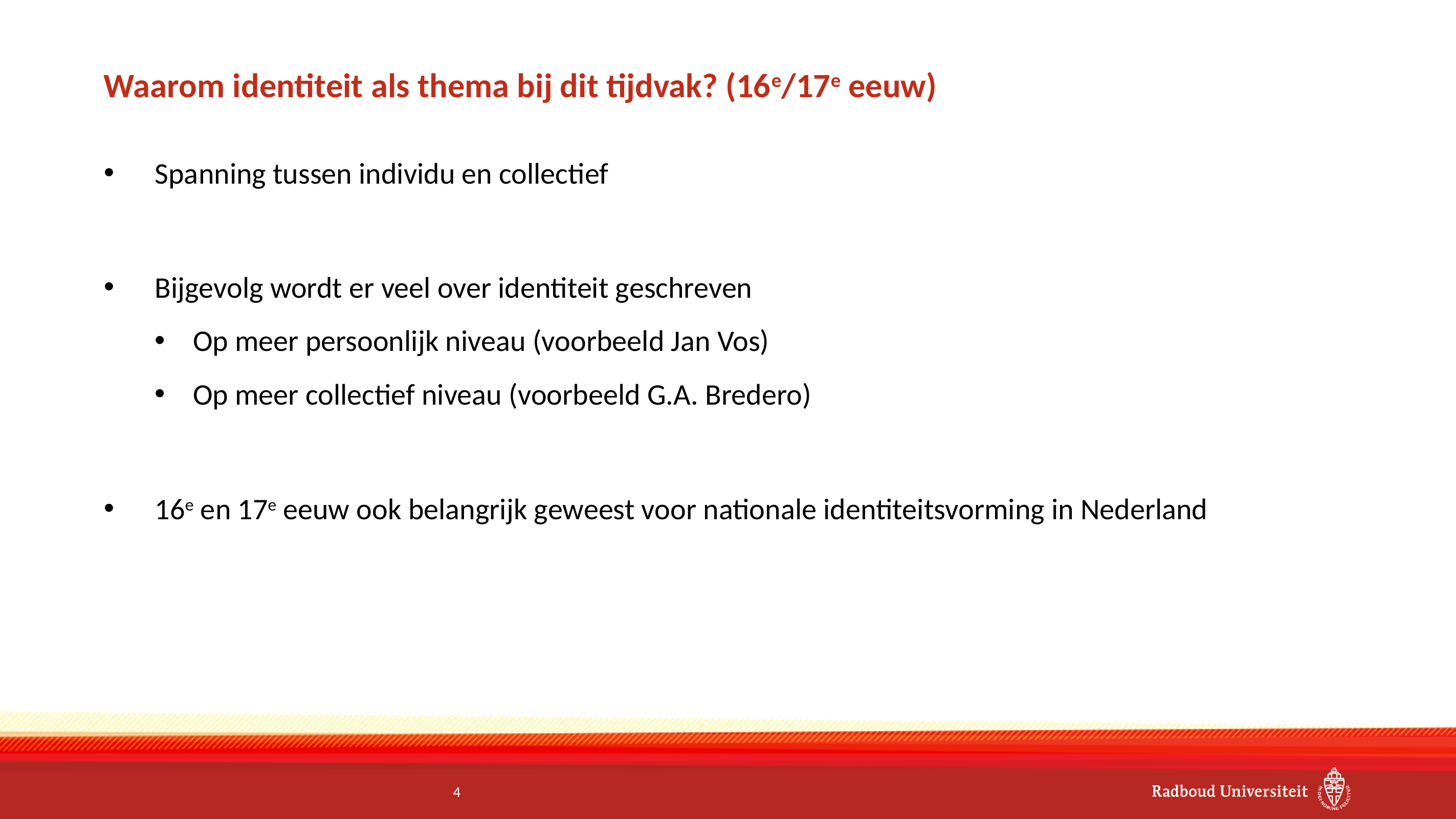

# Waarom identiteit als thema bij dit tijdvak? (16e/17e eeuw)
Spanning tussen individu en collectief

Bijgevolg wordt er veel over identiteit geschreven
Op meer persoonlijk niveau (voorbeeld Jan Vos)
Op meer collectief niveau (voorbeeld G.A. Bredero)

16e en 17e eeuw ook belangrijk geweest voor nationale identiteitsvorming in Nederland
4